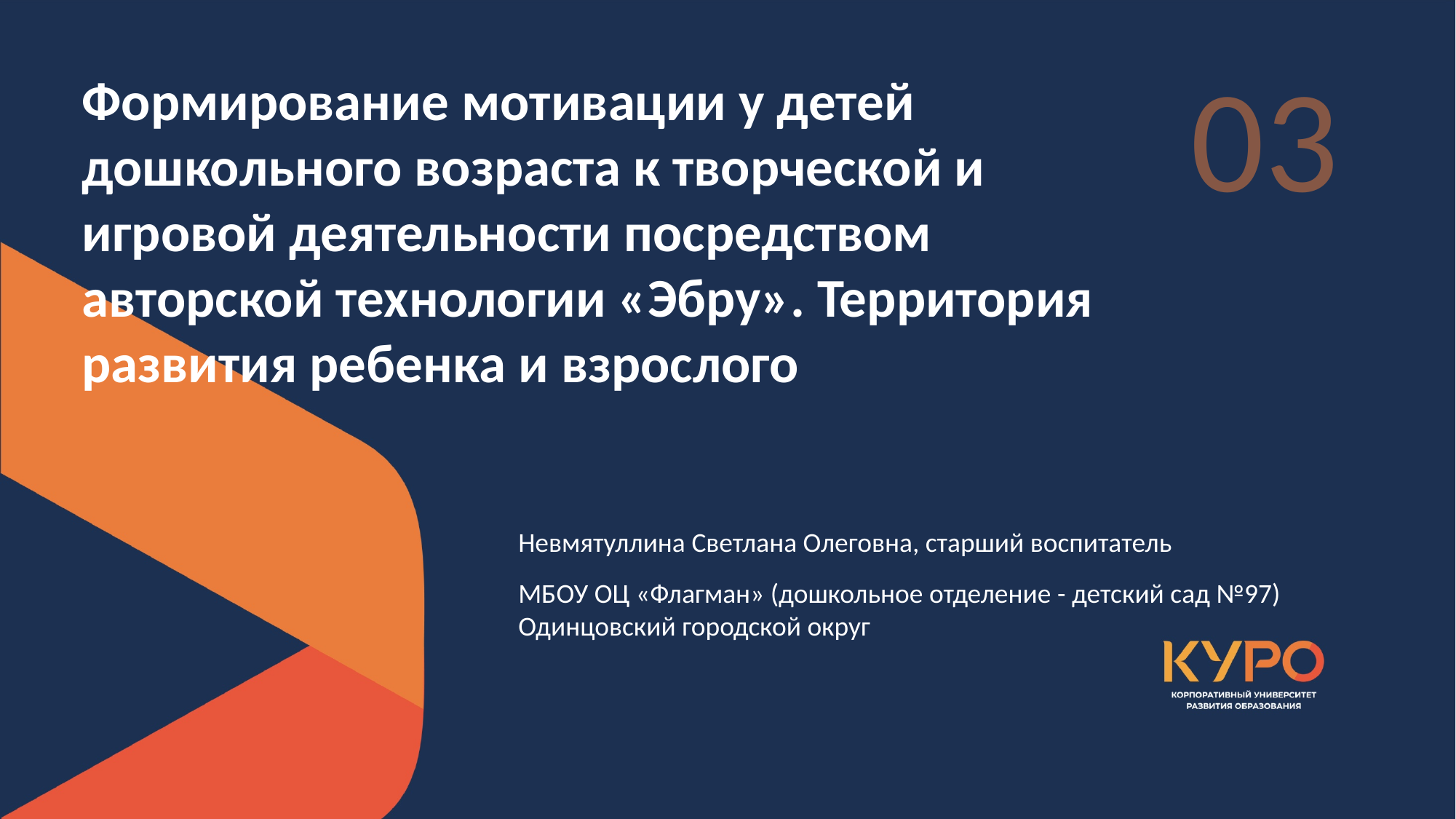

Формирование мотивации у детей дошкольного возраста к творческой и игровой деятельности посредством авторской технологии «Эбру». Территория развития ребенка и взрослого
03
Невмятуллина Светлана Олеговна, старший воспитатель
МБОУ ОЦ «Флагман» (дошкольное отделение - детский сад №97) Одинцовский городской округ